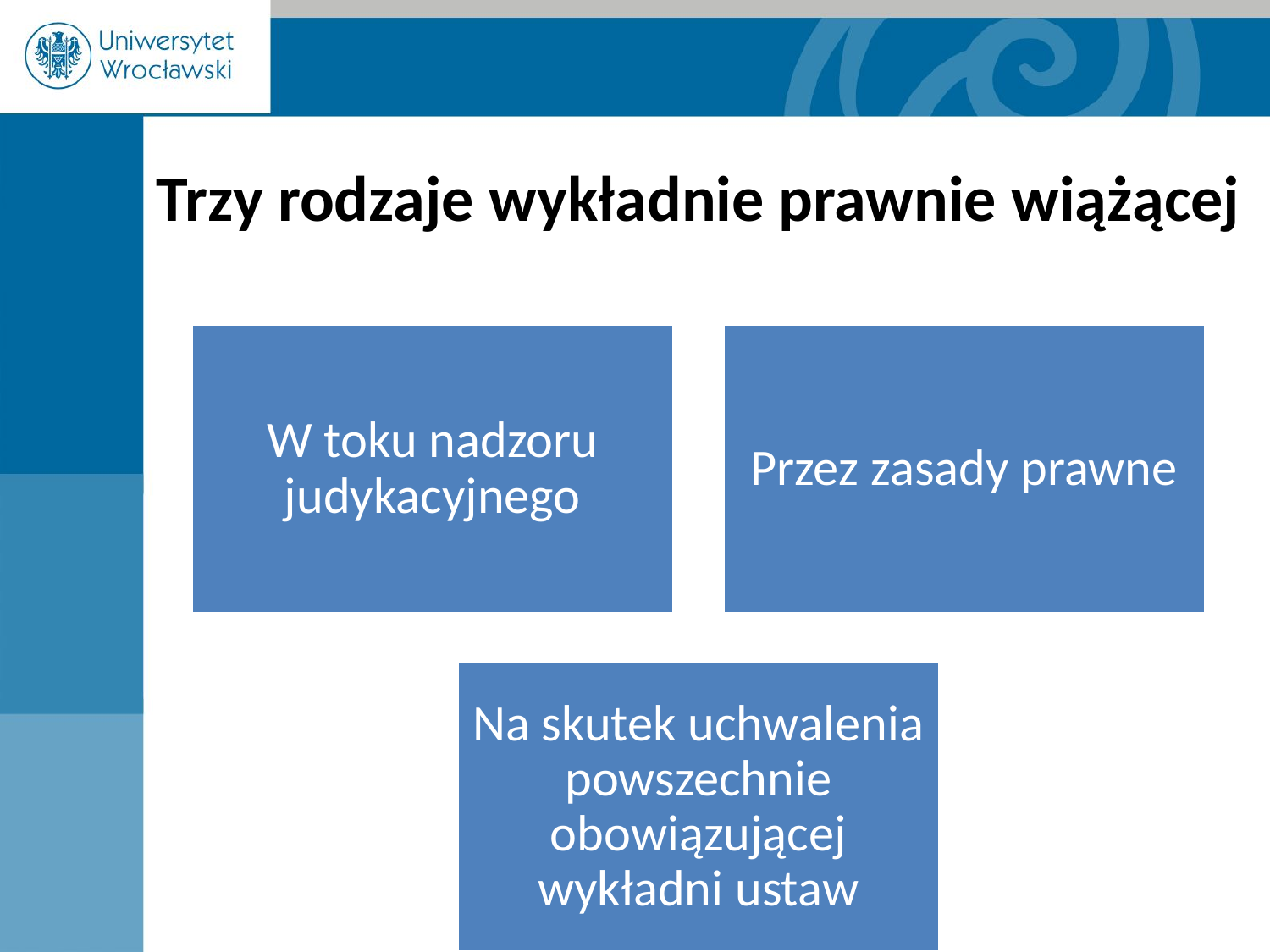

# Trzy rodzaje wykładnie prawnie wiążącej
W toku nadzoru judykacyjnego
Przez zasady prawne
Na skutek uchwalenia powszechnie obowiązującej wykładni ustaw